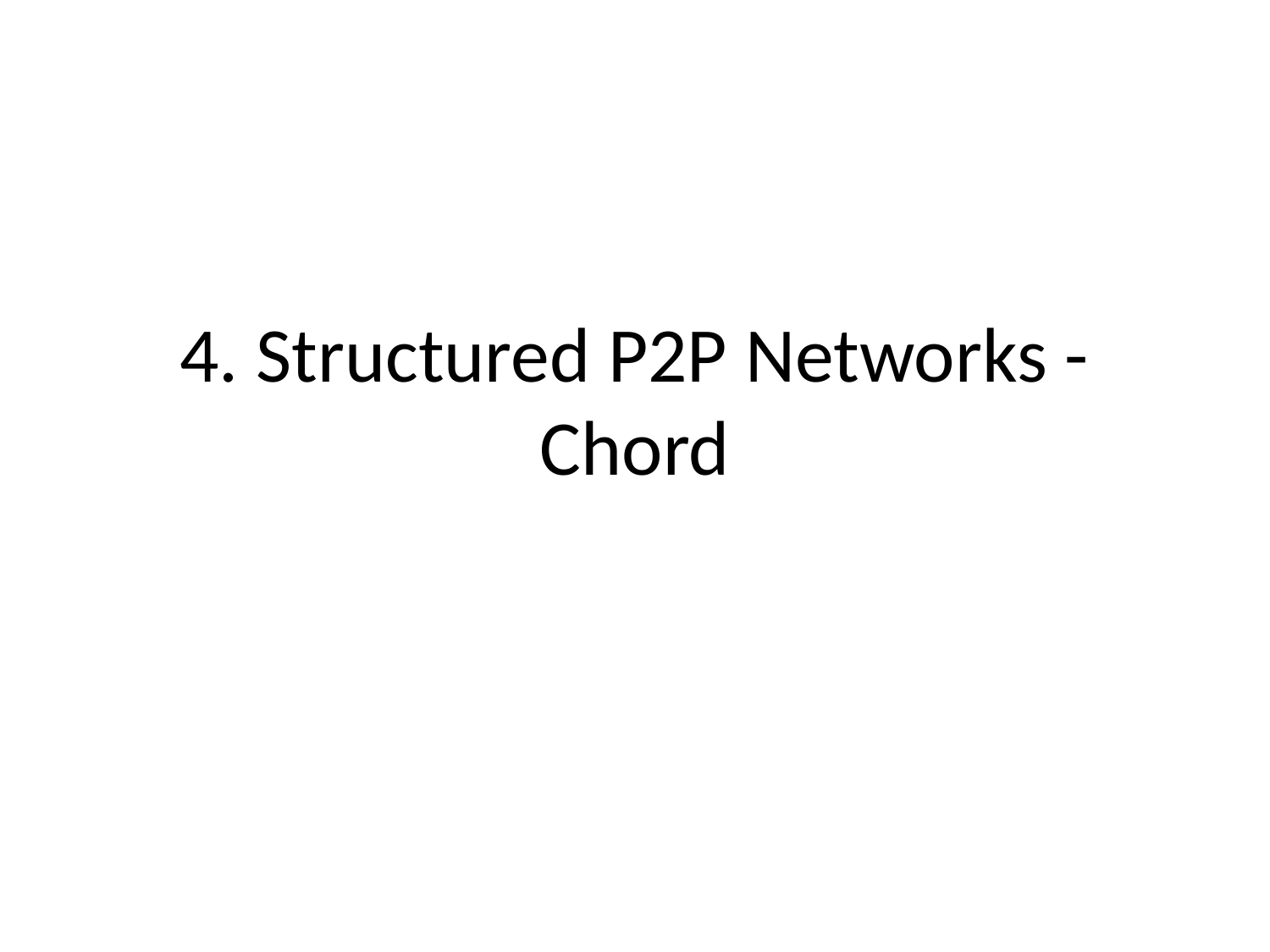

# 4. Structured P2P Networks - Chord